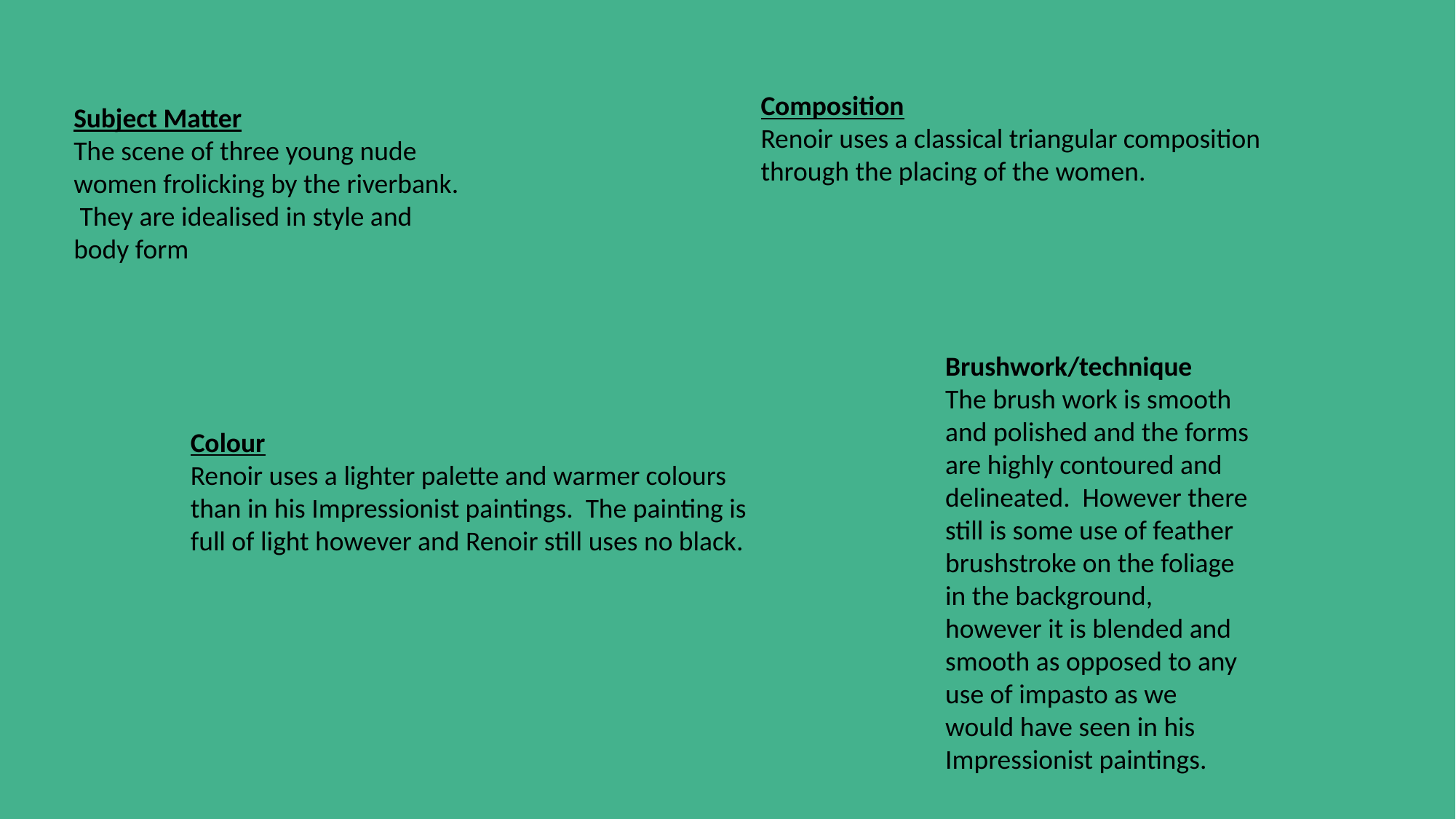

Composition
Renoir uses a classical triangular composition through the placing of the women.
Subject Matter
The scene of three young nude women frolicking by the riverbank.  They are idealised in style and body form
Brushwork/technique
The brush work is smooth and polished and the forms are highly contoured and delineated.  However there still is some use of feather brushstroke on the foliage in the background, however it is blended and smooth as opposed to any use of impasto as we would have seen in his Impressionist paintings.
Colour
Renoir uses a lighter palette and warmer colours than in his Impressionist paintings.  The painting is full of light however and Renoir still uses no black.